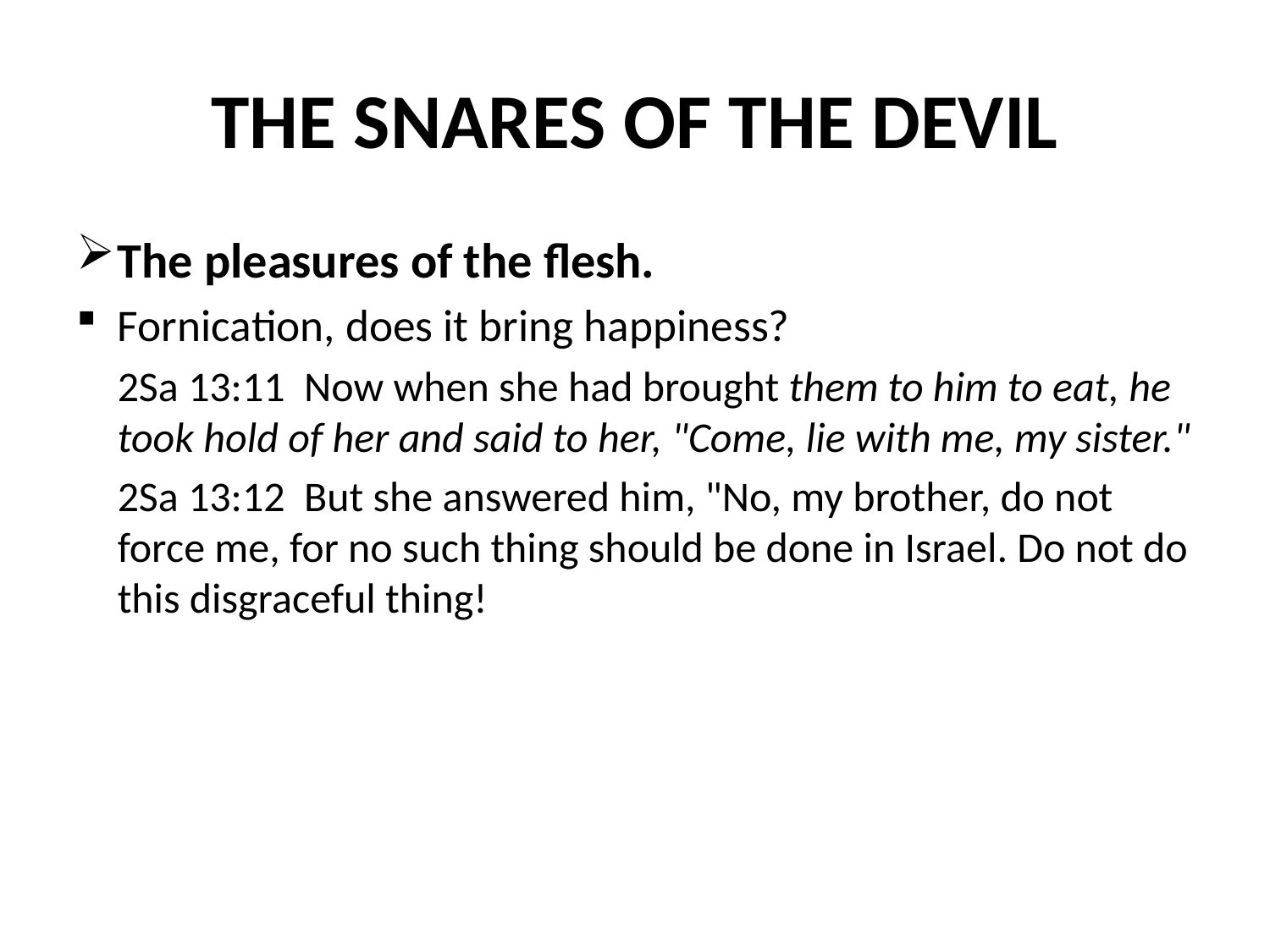

# THE SNARES OF THE DEVIL
The pleasures of the flesh.
Fornication, does it bring happiness?
	2Sa 13:11  Now when she had brought them to him to eat, he took hold of her and said to her, "Come, lie with me, my sister."
	2Sa 13:12  But she answered him, "No, my brother, do not force me, for no such thing should be done in Israel. Do not do this disgraceful thing!